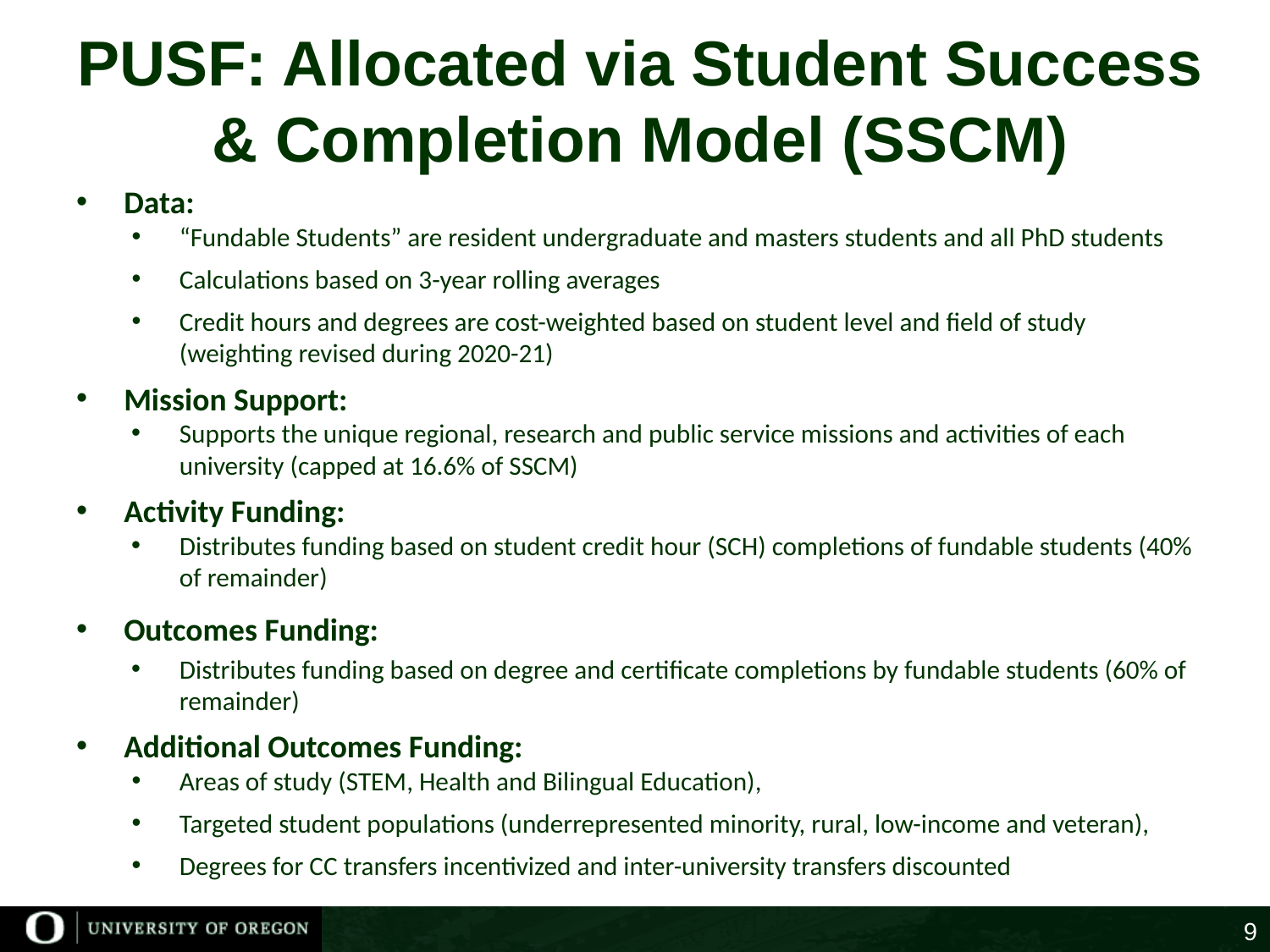

# PUSF: Allocated via Student Success & Completion Model (SSCM)
Data:
“Fundable Students” are resident undergraduate and masters students and all PhD students
Calculations based on 3-year rolling averages
Credit hours and degrees are cost-weighted based on student level and field of study (weighting revised during 2020-21)
Mission Support:
Supports the unique regional, research and public service missions and activities of each university (capped at 16.6% of SSCM)
Activity Funding:
Distributes funding based on student credit hour (SCH) completions of fundable students (40% of remainder)
Outcomes Funding:
Distributes funding based on degree and certificate completions by fundable students (60% of remainder)
Additional Outcomes Funding:
Areas of study (STEM, Health and Bilingual Education),
Targeted student populations (underrepresented minority, rural, low-income and veteran),
Degrees for CC transfers incentivized and inter-university transfers discounted
9